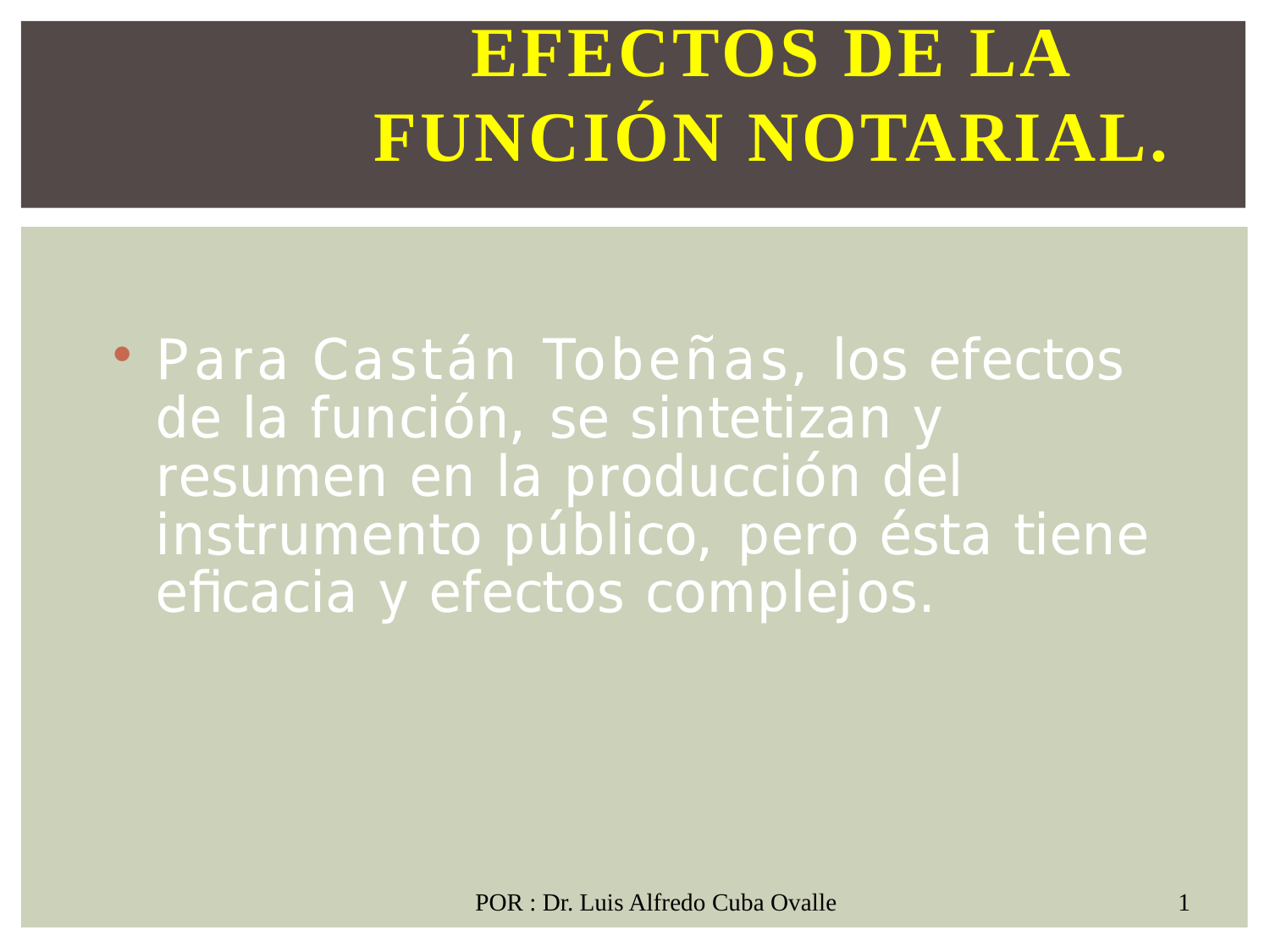

# Efectos de la Función Notarial.

Para Castán Tobeñas, los efectos de la función, se sintetizan y resumen en la producción del instrumento público, pero ésta tiene eficacia y efectos complejos.
1
POR : Dr. Luis Alfredo Cuba Ovalle